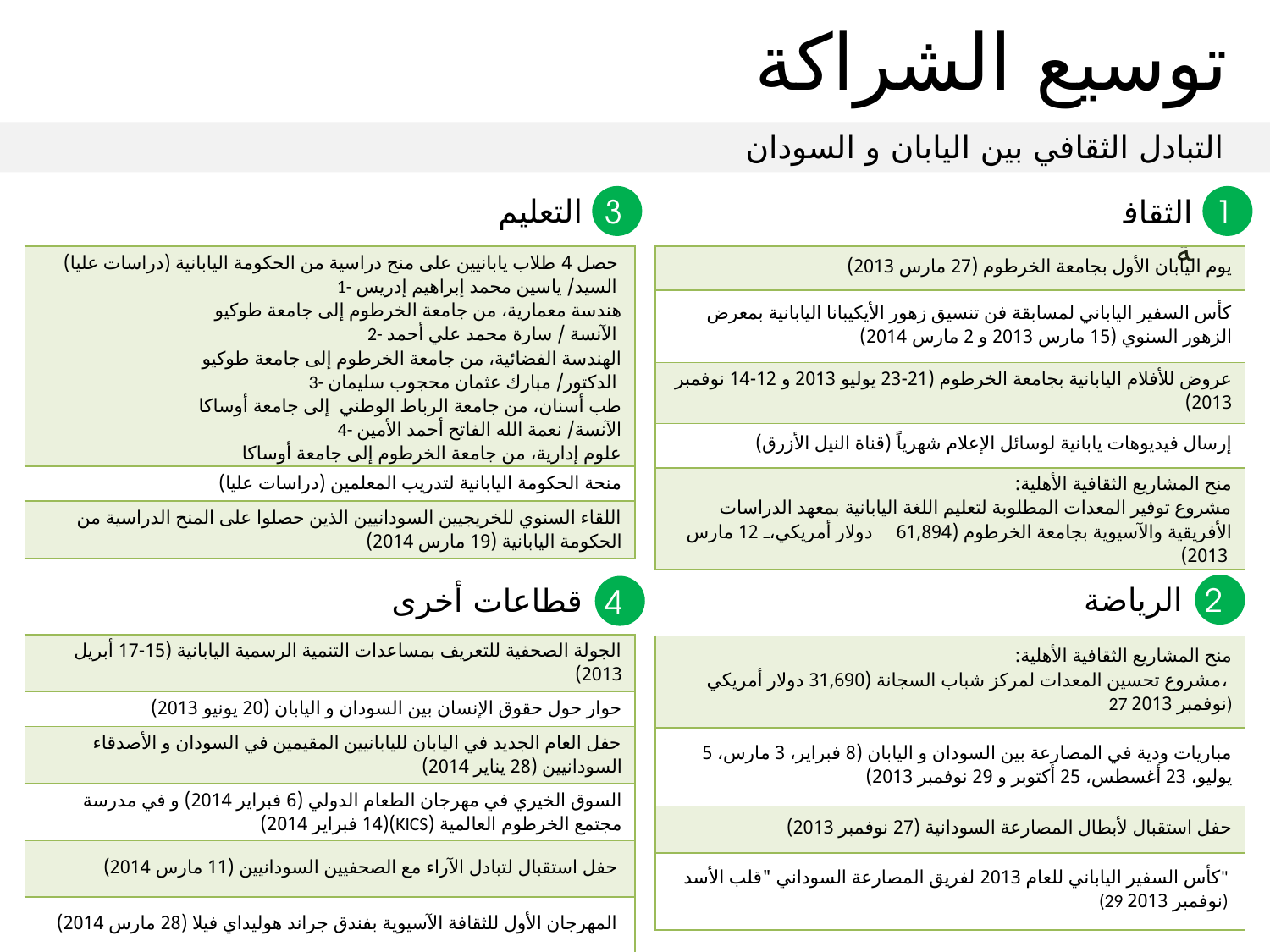

توسيع الشراكة
التبادل الثقافي بين اليابان و السودان

التعليم

3
الثقافة

1
| يوم اليابان الأول بجامعة الخرطوم (27 مارس 2013) |
| --- |
| كأس السفير الياباني لمسابقة فن تنسيق زهور الأيكيبانا اليابانية بمعرض الزهور السنوي (15 مارس 2013 و 2 مارس 2014) |
| عروض للأفلام اليابانية بجامعة الخرطوم (21-23 يوليو 2013 و 12-14 نوفمبر 2013) |
| إرسال فيديوهات يابانية لوسائل الإعلام شهرياً (قناة النيل الأزرق) |
| منح المشاريع الثقافية الأهلية: مشروع توفير المعدات المطلوبة لتعليم اللغة اليابانية بمعهد الدراسات الأفريقية والآسيوية بجامعة الخرطوم (61,894 دولار أمريكي، 12 مارس 2013) |
| حصل 4 طلاب يابانيين على منح دراسية من الحكومة اليابانية (دراسات عليا) 1- السيد/ ياسين محمد إبراهيم إدريس هندسة معمارية، من جامعة الخرطوم إلى جامعة طوكيو 2- الآنسة / سارة محمد علي أحمد الهندسة الفضائية، من جامعة الخرطوم إلى جامعة طوكيو 3- الدكتور/ مبارك عثمان محجوب سليمان طب أسنان، من جامعة الرباط الوطني إلى جامعة أوساكا 4- الآنسة/ نعمة الله الفاتح أحمد الأمين علوم إدارية، من جامعة الخرطوم إلى جامعة أوساكا |
| --- |
| منحة الحكومة اليابانية لتدريب المعلمين (دراسات عليا) |
| اللقاء السنوي للخريجيين السودانيين الذين حصلوا على المنح الدراسية من الحكومة اليابانية (19 مارس 2014) |
الرياضة
قطاعات أخرى
2

4

| الجولة الصحفية للتعريف بمساعدات التنمية الرسمية اليابانية (15-17 أبريل 2013) |
| --- |
| حوار حول حقوق الإنسان بين السودان و اليابان (20 يونيو 2013) |
| حفل العام الجديد في اليابان لليابانيين المقيمين في السودان و الأصدقاء السودانيين (28 يناير 2014) |
| السوق الخيري في مهرجان الطعام الدولي (6 فبراير 2014) و في مدرسة مجتمع الخرطوم العالمية (KICS)(14 فبراير 2014) |
| حفل استقبال لتبادل الآراء مع الصحفيين السودانيين (11 مارس 2014) |
| المهرجان الأول للثقافة الآسيوية بفندق جراند هوليداي فيلا (28 مارس 2014) |
| منح المشاريع الثقافية الأهلية: مشروع تحسين المعدات لمركز شباب السجانة (31,690 دولار أمريكي، 27 نوفمبر 2013) |
| --- |
| مباريات ودية في المصارعة بين السودان و اليابان (8 فبراير، 3 مارس، 5 يوليو، 23 أغسطس، 25 أكتوبر و 29 نوفمبر 2013) |
| حفل استقبال لأبطال المصارعة السودانية (27 نوفمبر 2013) |
| كأس السفير الياباني للعام 2013 لفريق المصارعة السوداني "قلب الأسد" (29 نوفمبر 2013) |